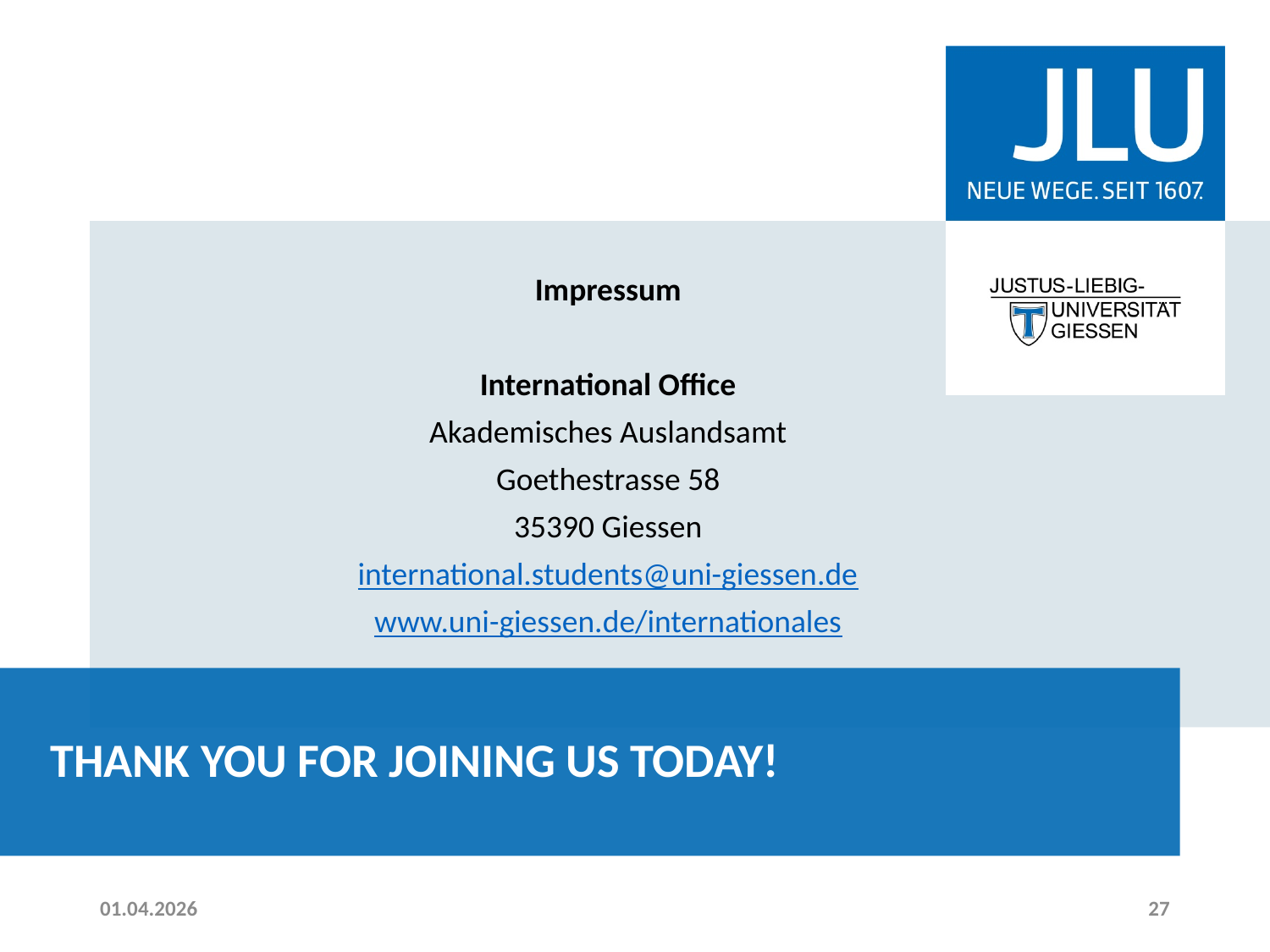

Impressum

International Office
Akademisches Auslandsamt
Goethestrasse 58
35390 Giessen
international.students@uni-giessen.de
www.uni-giessen.de/internationales

THANK YOU FOR JOINING US TODAY!
01.04.2026

27